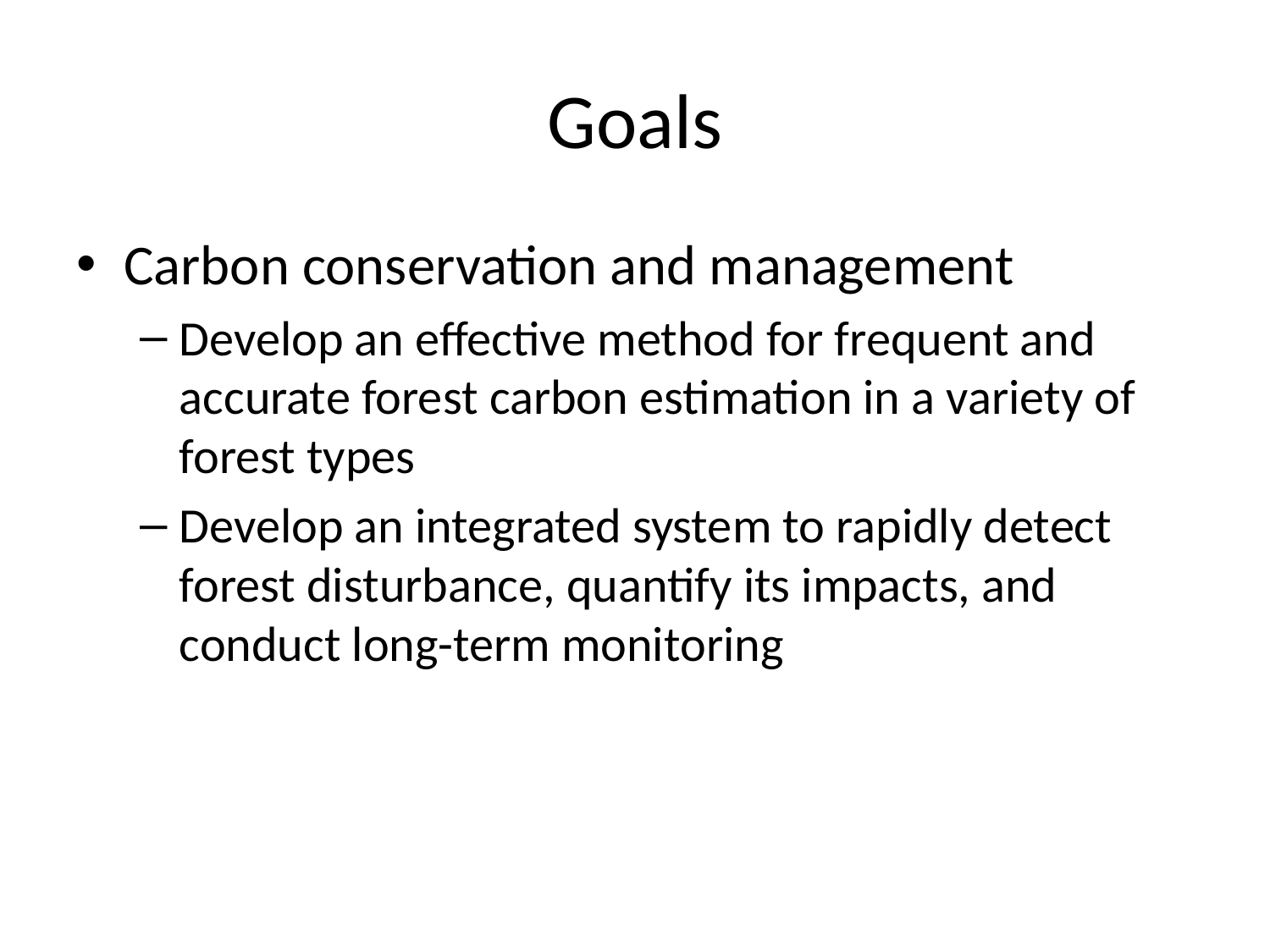

# Goals
Carbon conservation and management
Develop an effective method for frequent and accurate forest carbon estimation in a variety of forest types
Develop an integrated system to rapidly detect forest disturbance, quantify its impacts, and conduct long-term monitoring